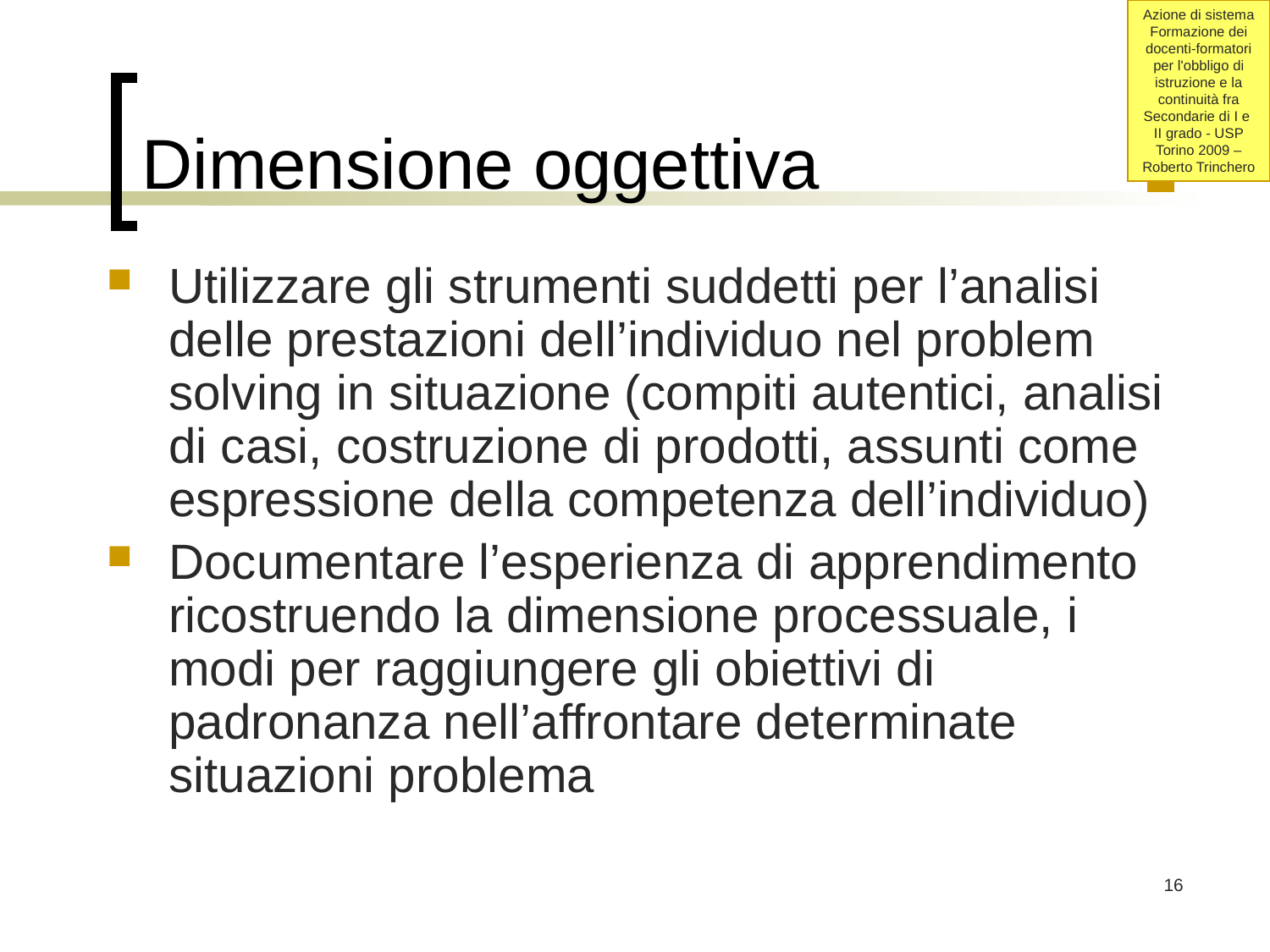

# Dimensione oggettiva
Utilizzare gli strumenti suddetti per l’analisi delle prestazioni dell’individuo nel problem solving in situazione (compiti autentici, analisi di casi, costruzione di prodotti, assunti come espressione della competenza dell’individuo)
Documentare l’esperienza di apprendimento ricostruendo la dimensione processuale, i modi per raggiungere gli obiettivi di padronanza nell’affrontare determinate situazioni problema
16